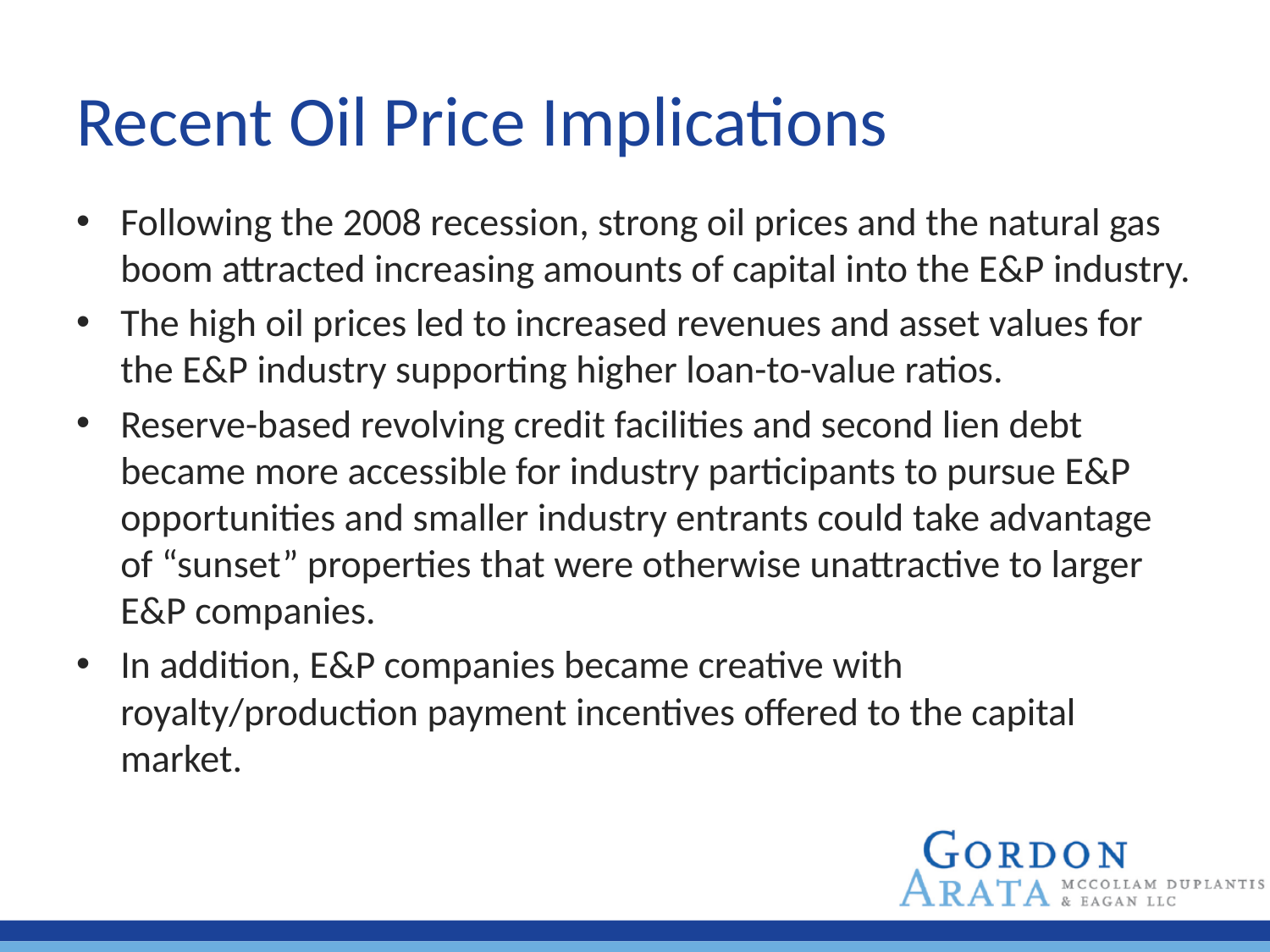

# Recent Oil Price Implications
Following the 2008 recession, strong oil prices and the natural gas boom attracted increasing amounts of capital into the E&P industry.
The high oil prices led to increased revenues and asset values for the E&P industry supporting higher loan-to-value ratios.
Reserve-based revolving credit facilities and second lien debt became more accessible for industry participants to pursue E&P opportunities and smaller industry entrants could take advantage of “sunset” properties that were otherwise unattractive to larger E&P companies.
In addition, E&P companies became creative with royalty/production payment incentives offered to the capital market.